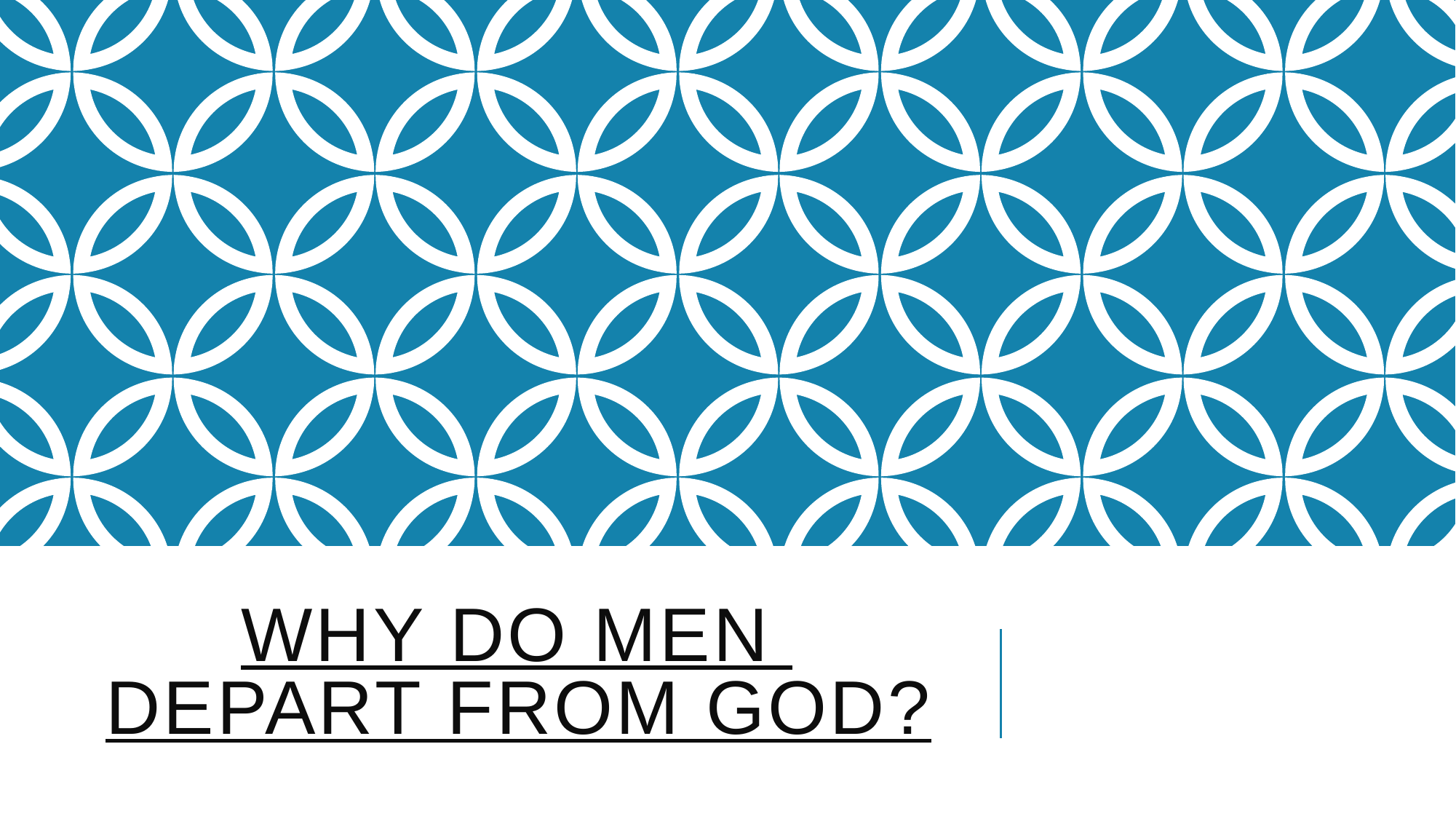

# Why do men Depart from God?